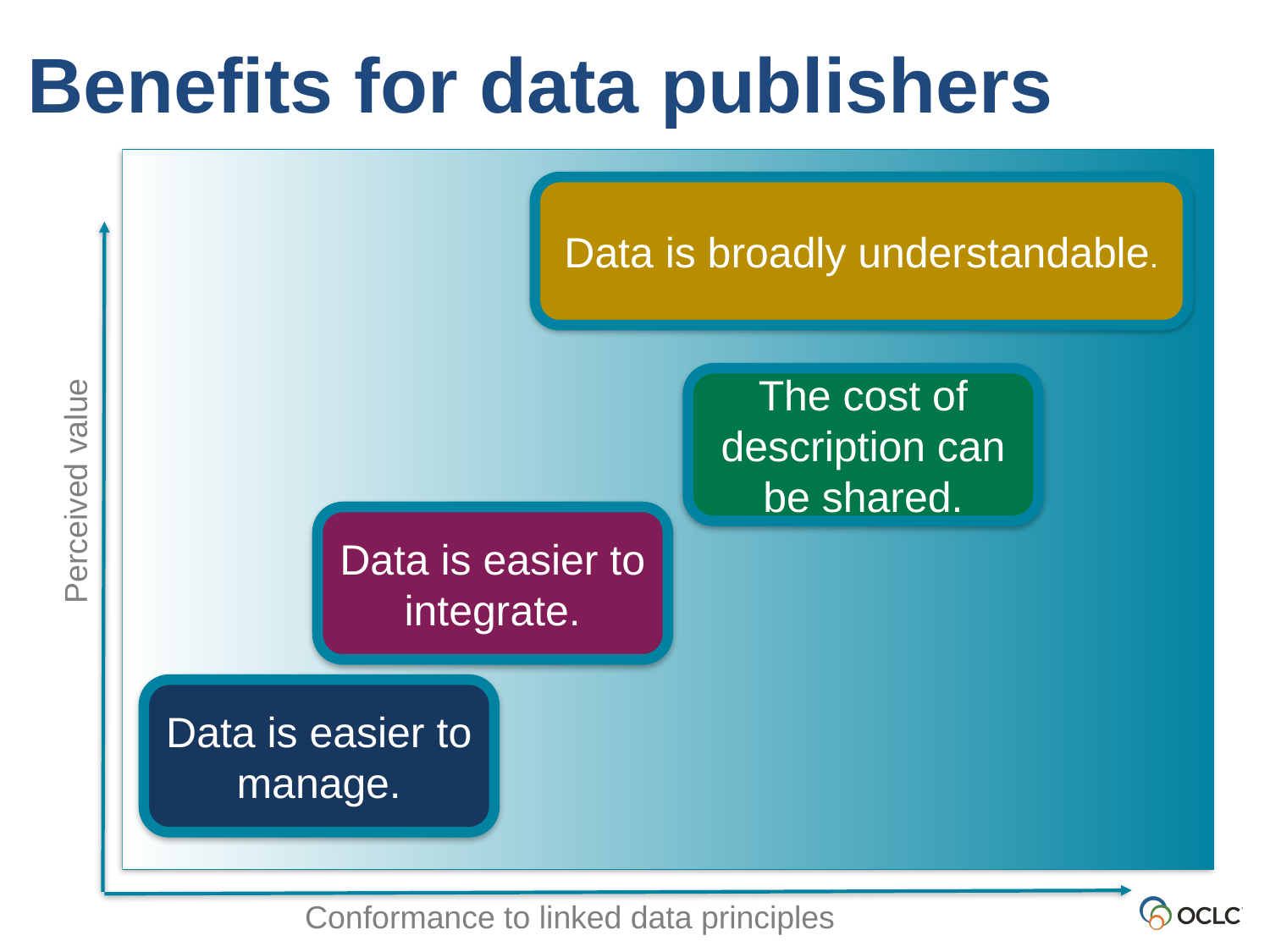

Benefits for data publishers

Data is broadly understandable.
The cost of description can be shared.
Data is easier to integrate.
Data is easier to manage.
Perceived value
Conformance to linked data principles